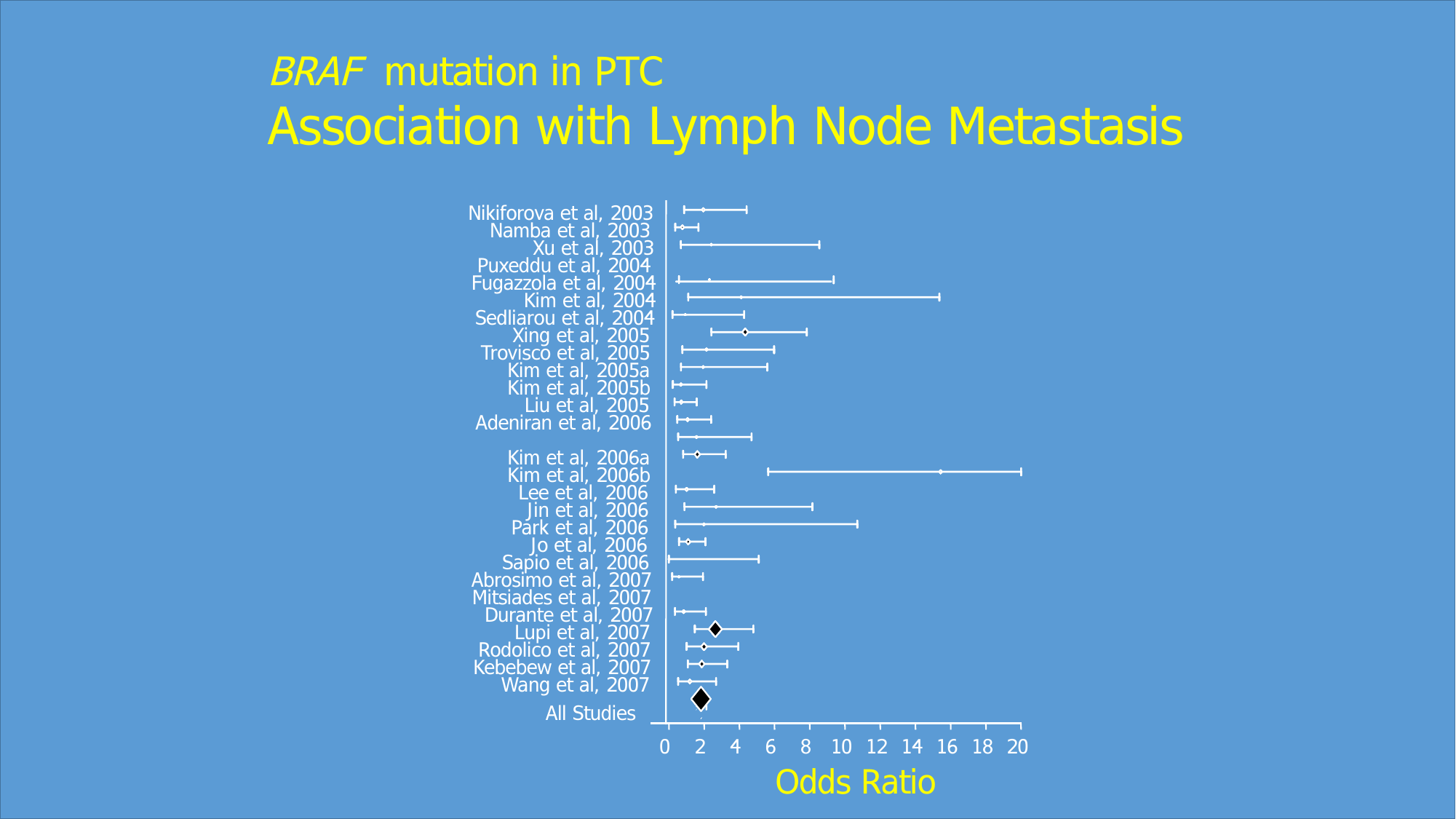

BRAF  mutation in PTC
Association with Lymph Node Metastasis
#

Nikiforova et al, 2003

Namba et al, 2003

 Xu et al, 2003

Puxeddu et al, 2004
 Fugazzola et al, 2004

 Kim et al, 2004

Sedliarou et al, 2004

Xing et al, 2005

Trovisco et al, 2005

Kim et al, 2005a

Kim et al, 2005b

Liu et al, 2005

Adeniran et al, 2006

Kim et al, 2006a

Kim et al, 2006b

Lee et al, 2006

Jin et al, 2006

Park et al, 2006

Jo et al, 2006

Sapio et al, 2006

Abrosimo et al, 2007

Mitsiades et al, 2007
Durante et al, 2007

Lupi et al, 2007

Rodolico et al, 2007

Kebebew et al, 2007

Wang et al, 2007

All Studies

0
2
4
6
8
10
12
14
16
18
20
Odds Ratio